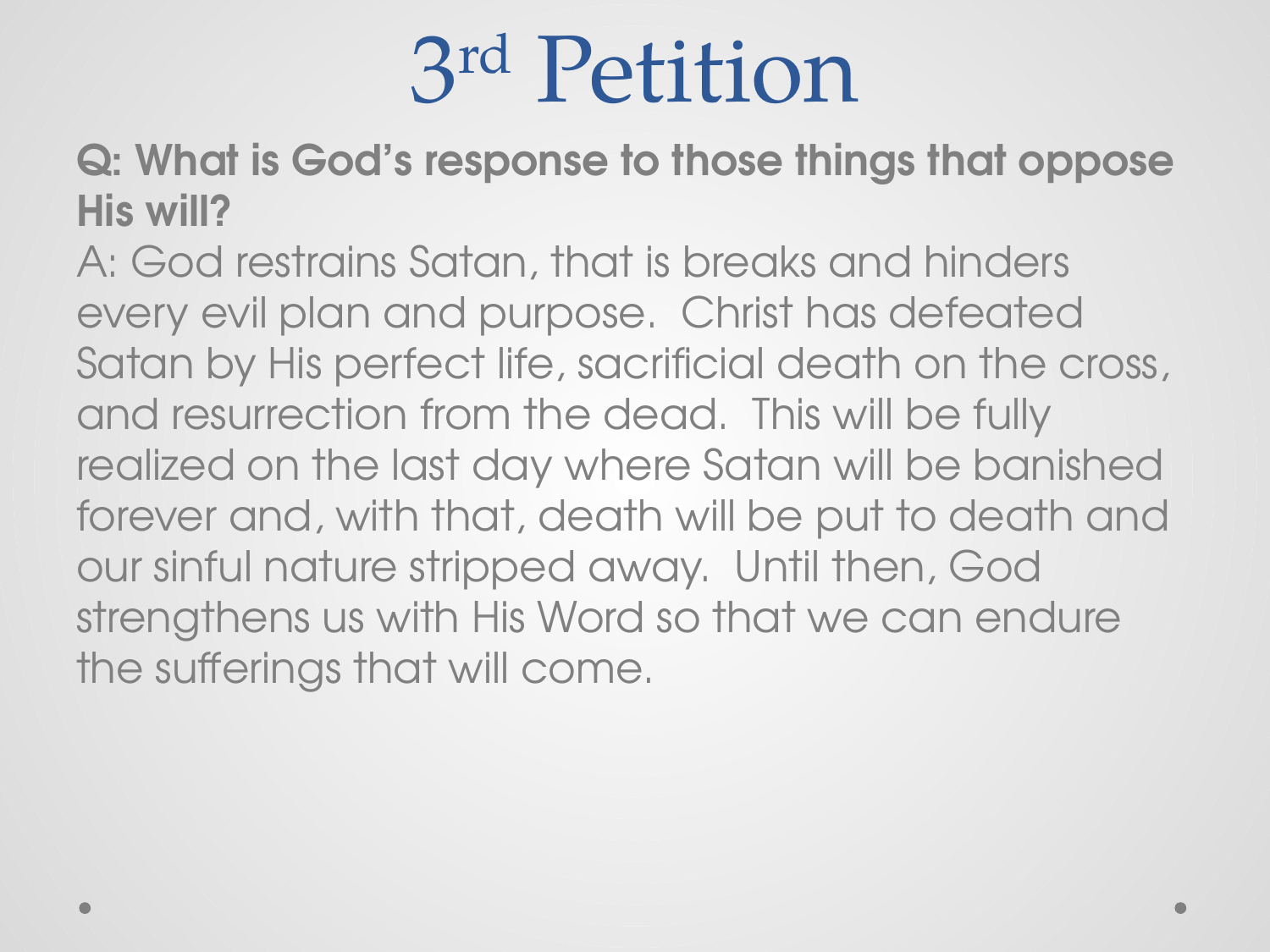

# 3rd Petition
Q: What is God’s response to those things that oppose His will?
A: God restrains Satan, that is breaks and hinders every evil plan and purpose.  Christ has defeated Satan by His perfect life, sacrificial death on the cross, and resurrection from the dead.  This will be fully realized on the last day where Satan will be banished forever and, with that, death will be put to death and our sinful nature stripped away.  Until then, God strengthens us with His Word so that we can endure the sufferings that will come.